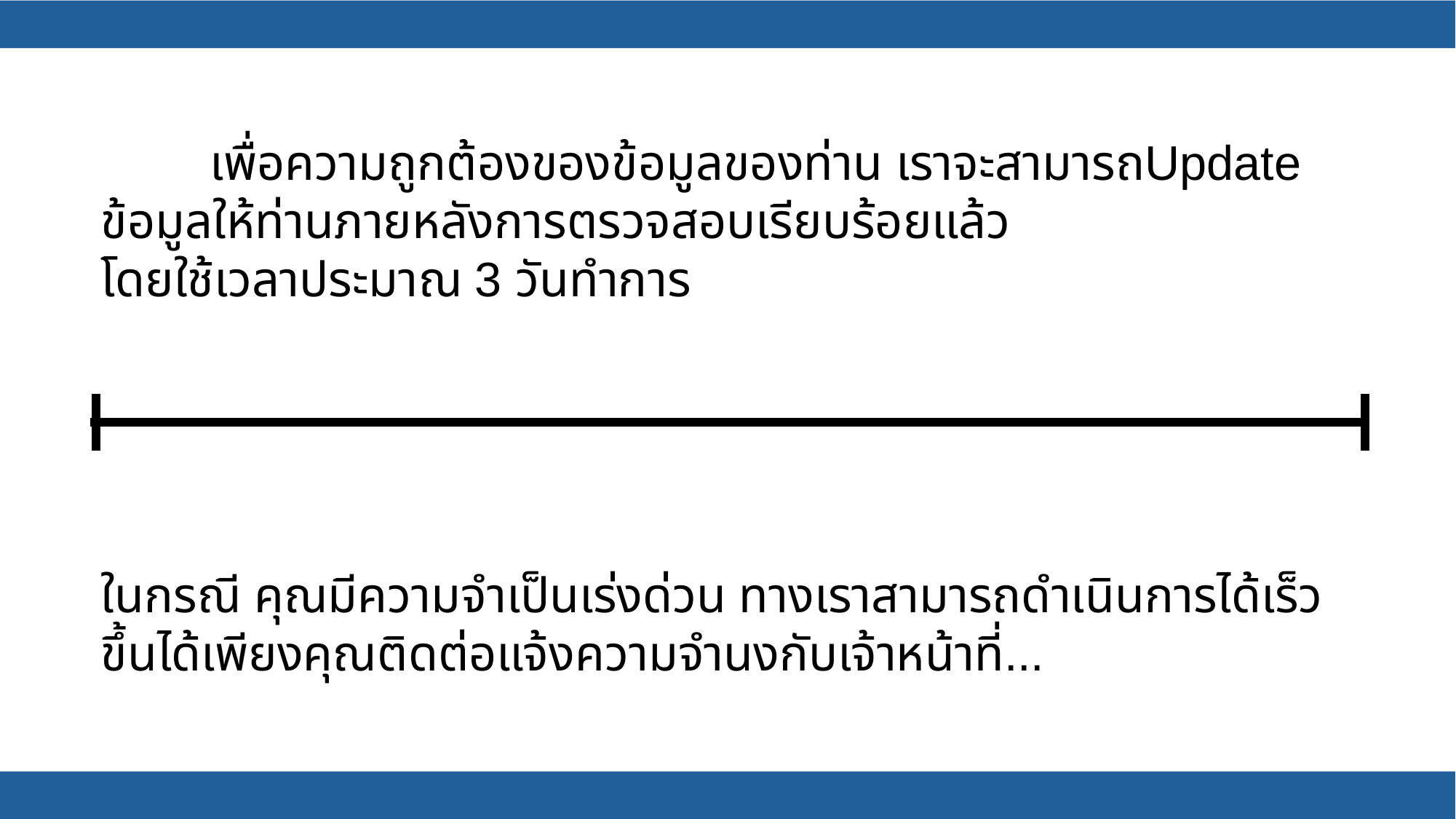

เพื่อความถูกต้องของข้อมูลของท่าน เราจะสามารถUpdate ข้อมูลให้ท่านภายหลังการตรวจสอบเรียบร้อยแล้ว
โดยใช้เวลาประมาณ 3 วันทำการ
ในกรณี คุณมีความจำเป็นเร่งด่วน ทางเราสามารถดำเนินการได้เร็วขึ้นได้เพียงคุณติดต่อแจ้งความจำนงกับเจ้าหน้าที่...